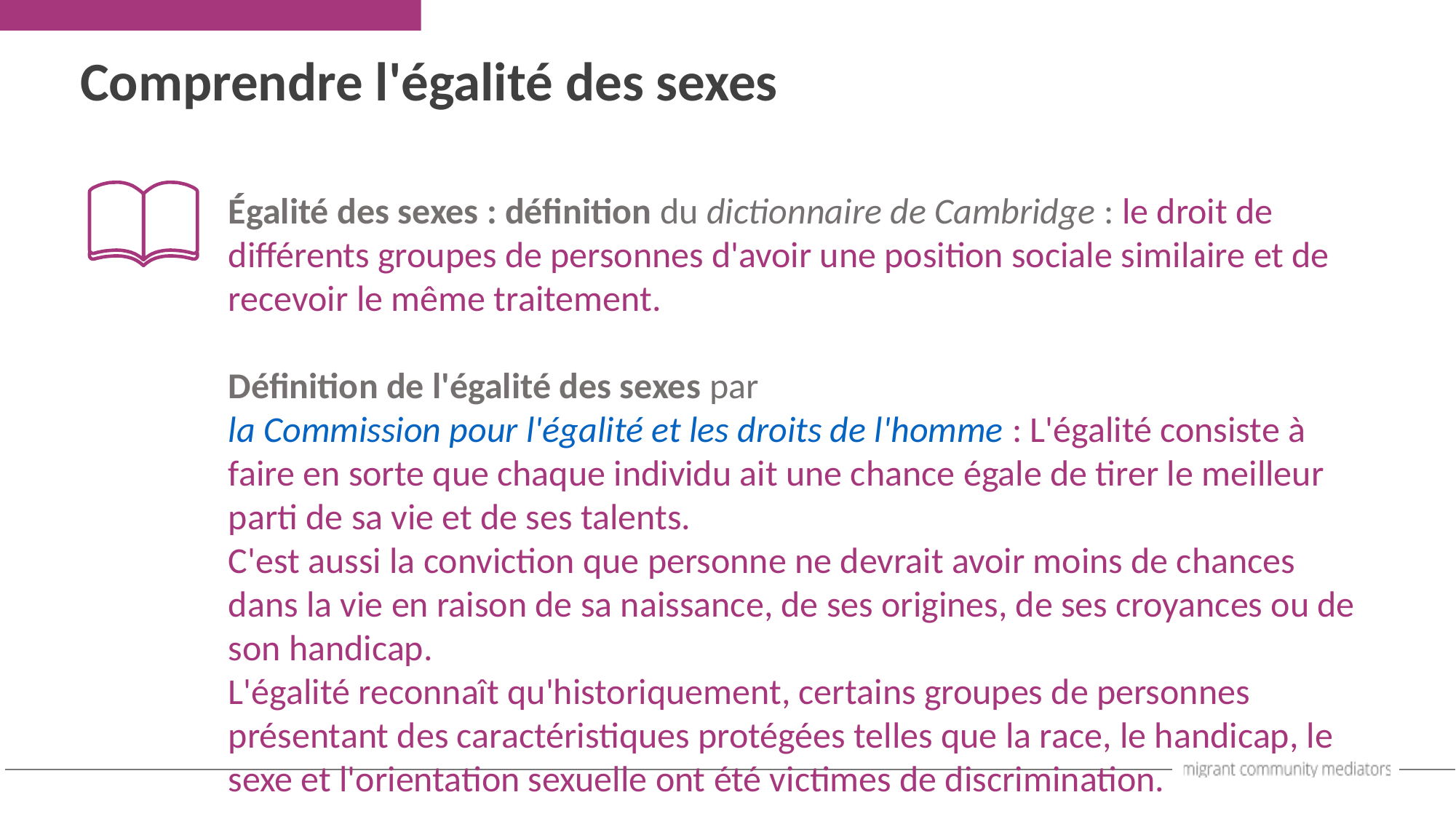

Comprendre l'égalité des sexes

Égalité des sexes : définition du dictionnaire de Cambridge : le droit de différents groupes de personnes d'avoir une position sociale similaire et de recevoir le même traitement.

Définition de l'égalité des sexes par la Commission pour l'égalité et les droits de l'homme : L'égalité consiste à faire en sorte que chaque individu ait une chance égale de tirer le meilleur parti de sa vie et de ses talents.
C'est aussi la conviction que personne ne devrait avoir moins de chances dans la vie en raison de sa naissance, de ses origines, de ses croyances ou de son handicap.
L'égalité reconnaît qu'historiquement, certains groupes de personnes présentant des caractéristiques protégées telles que la race, le handicap, le sexe et l'orientation sexuelle ont été victimes de discrimination.